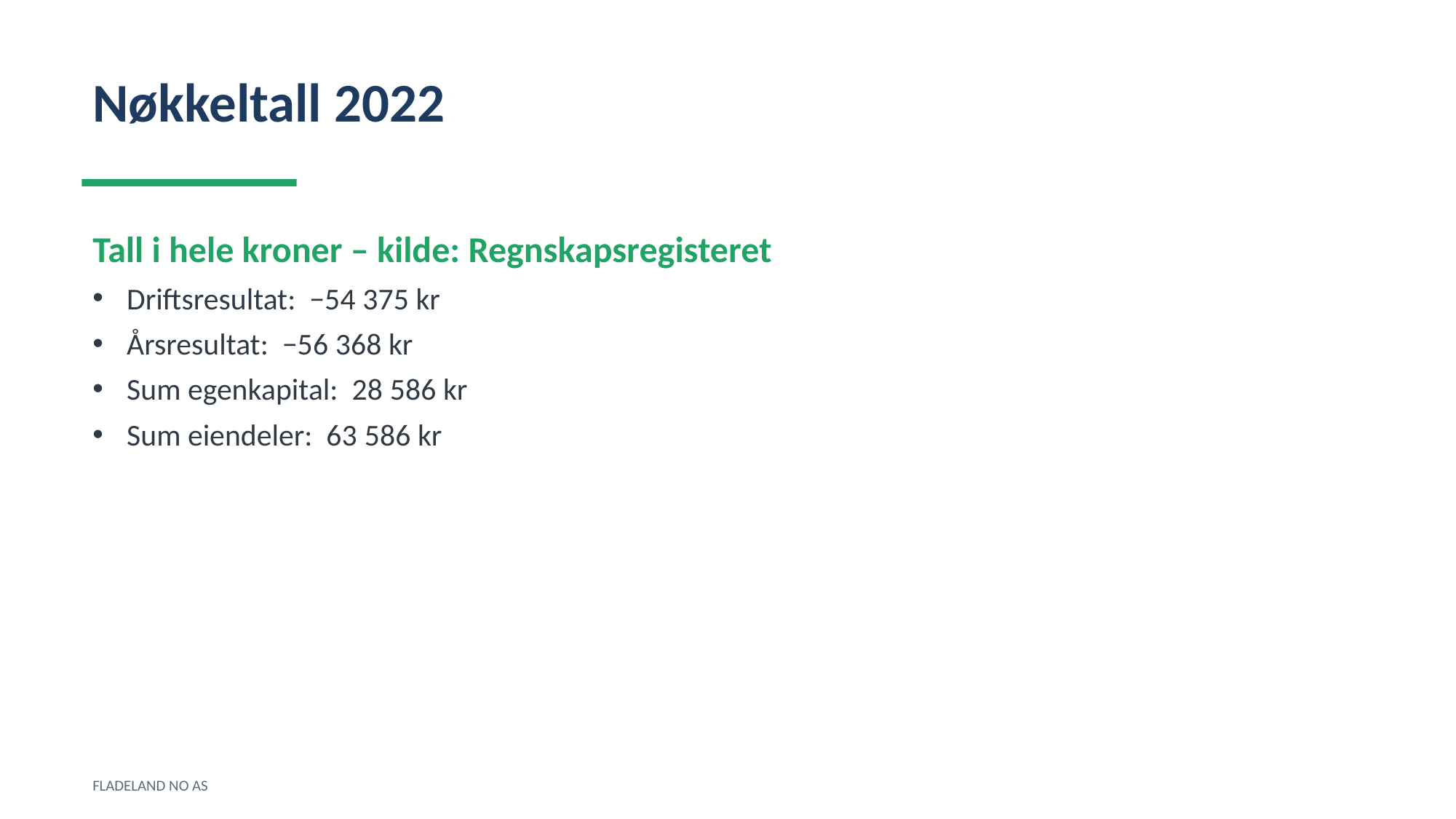

Nøkkeltall 2022

Tall i hele kroner – kilde: Regnskapsregisteret
Driftsresultat:  −54 375 kr
Årsresultat:  −56 368 kr
Sum egenkapital:  28 586 kr
Sum eiendeler:  63 586 kr
FLADELAND NO AS